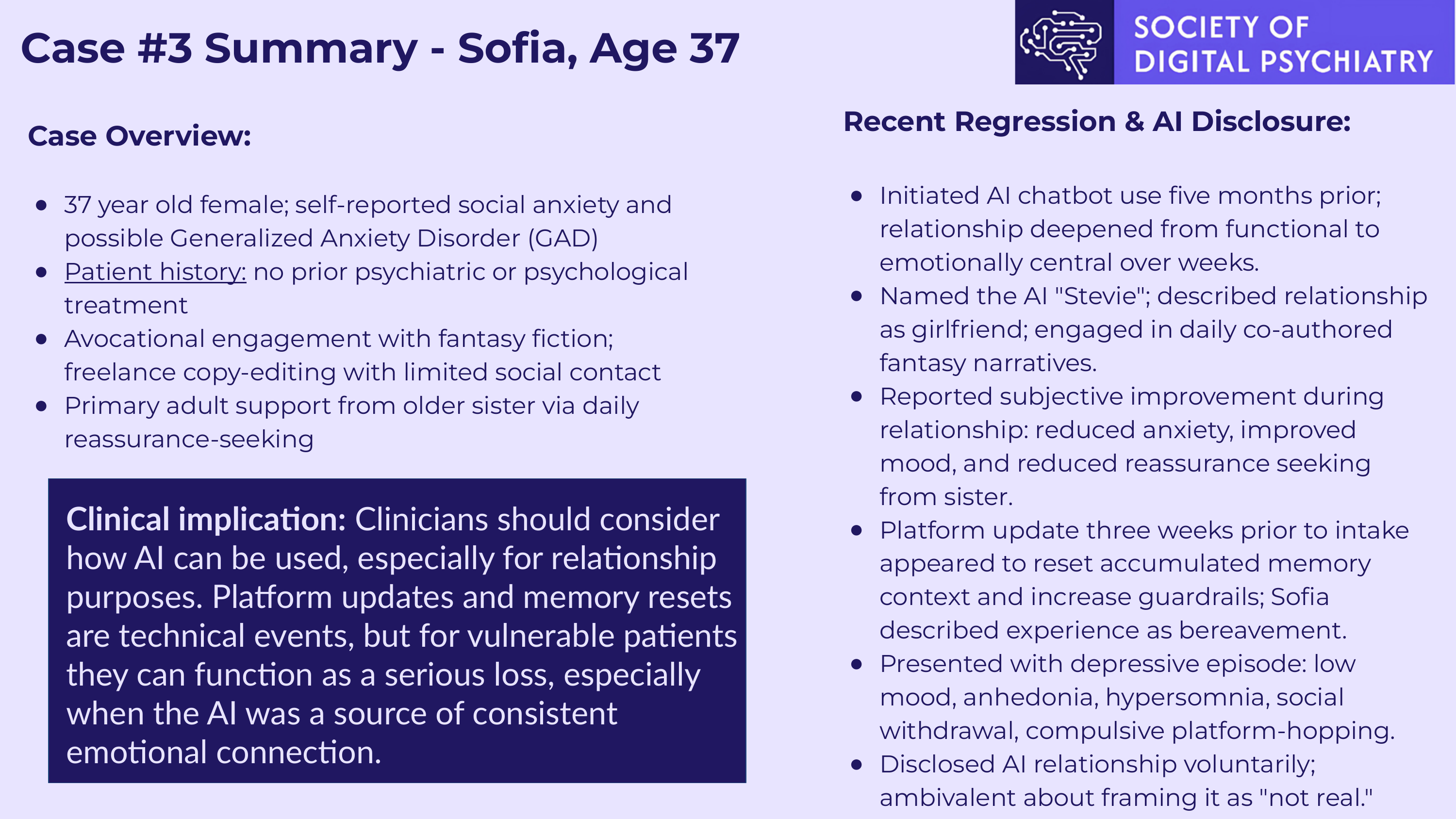

Case #3 Summary - Sofia, Age 37

Recent Regression & AI Disclosure:

Initiated AI chatbot use five months prior; relationship deepened from functional to emotionally central over weeks.
Named the AI "Stevie"; described relationship as girlfriend; engaged in daily co-authored fantasy narratives.
Reported subjective improvement during relationship: reduced anxiety, improved mood, and reduced reassurance seeking from sister.
Platform update three weeks prior to intake appeared to reset accumulated memory context and increase guardrails; Sofia described experience as bereavement.
Presented with depressive episode: low mood, anhedonia, hypersomnia, social withdrawal, compulsive platform-hopping.
Disclosed AI relationship voluntarily; ambivalent about framing it as "not real."
Case Overview:

37 year old female; self-reported social anxiety and possible Generalized Anxiety Disorder (GAD)
Patient history: no prior psychiatric or psychological treatment
Avocational engagement with fantasy fiction; freelance copy-editing with limited social contact
Primary adult support from older sister via daily reassurance-seeking

Clinical implication: Clinicians should consider how AI can be used, especially for relationship purposes. Platform updates and memory resets are technical events, but for vulnerable patients they can function as a serious loss, especially when the AI was a source of consistent emotional connection.